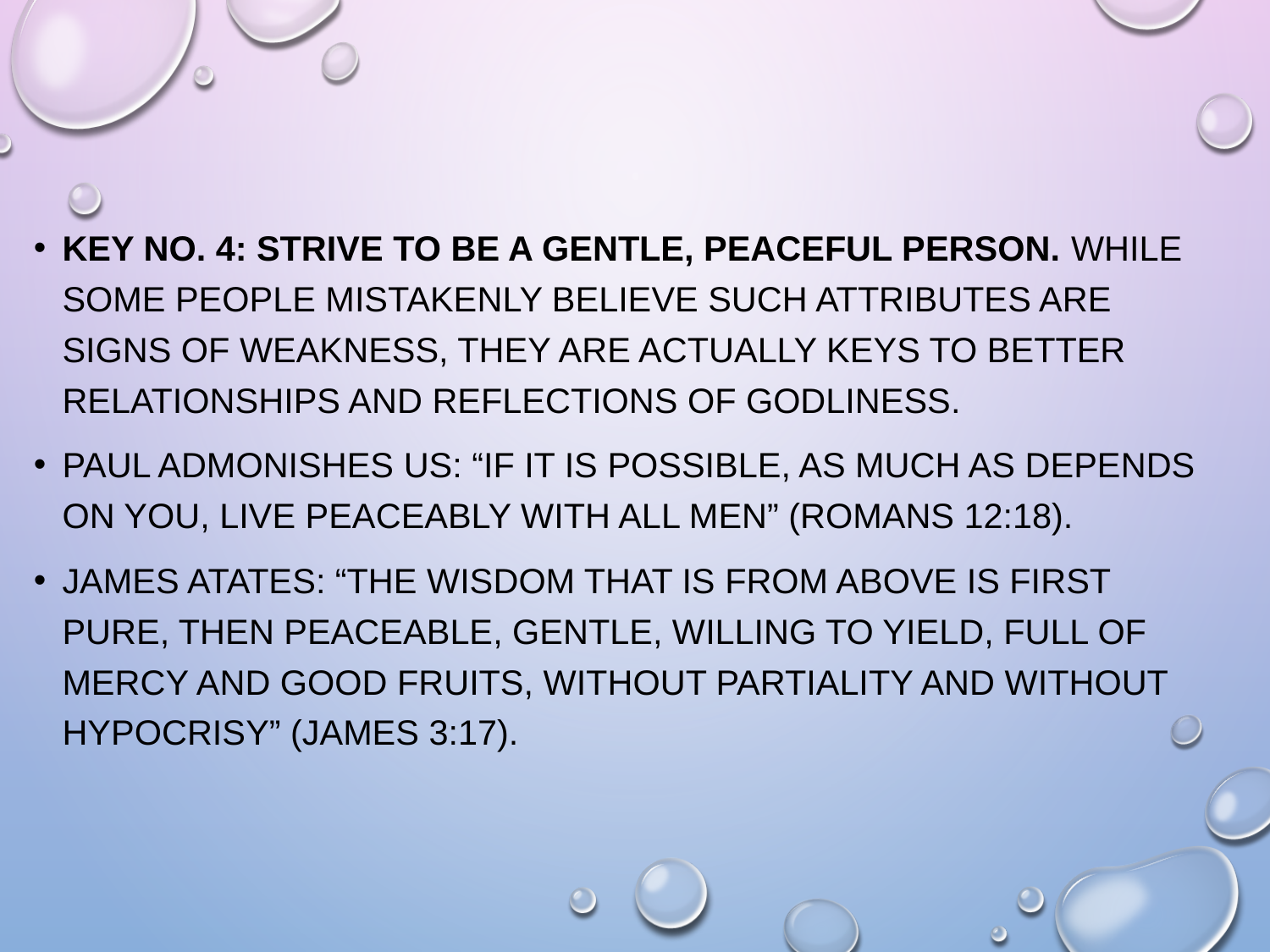

Key No. 4: Strive to be a gentle, peaceful person. While some people mistakenly believe such attributes are signs of weakness, they are actually keys to better relationships and reflections of godliness.
Paul admonishes us: “If it is possible, as much as depends on you, live peaceably with all men” (Romans 12:18).
James atates: “The wisdom that is from above is first pure, then peaceable, gentle, willing to yield, full of mercy and good fruits, without partiality and without hypocrisy” (James 3:17).